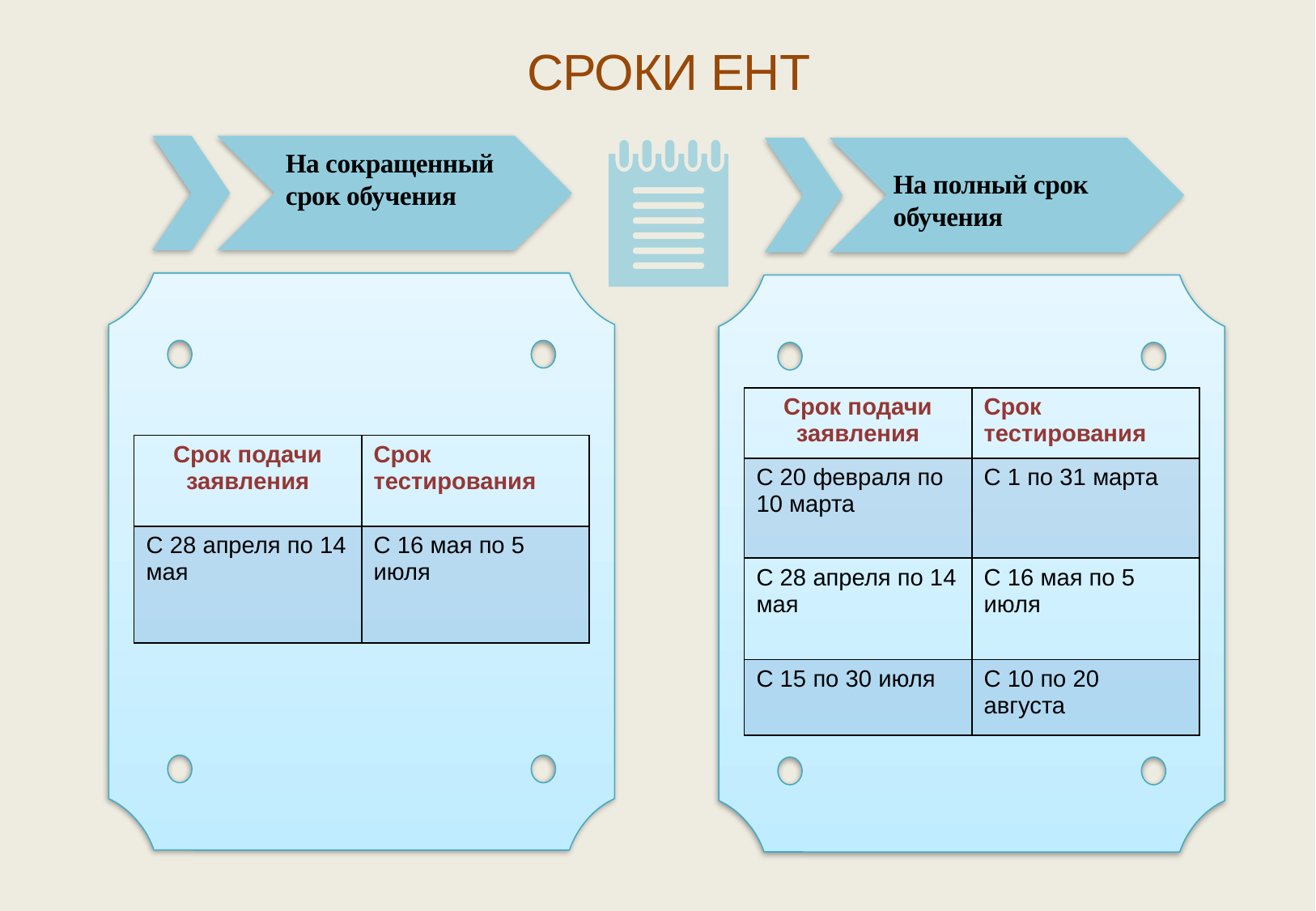

СРОКИ ЕНТ

На сокращенный срок обучения

На полный срок обучения

| Срок подачи заявления | Срок тестирования |
| --- | --- |
| С 20 февраля по 10 марта | С 1 по 31 марта |
| С 28 апреля по 14 мая | С 16 мая по 5 июля |
| С 15 по 30 июля | С 10 по 20 августа |
| Срок подачи заявления | Срок тестирования |
| --- | --- |
| С 28 апреля по 14 мая | С 16 мая по 5 июля |